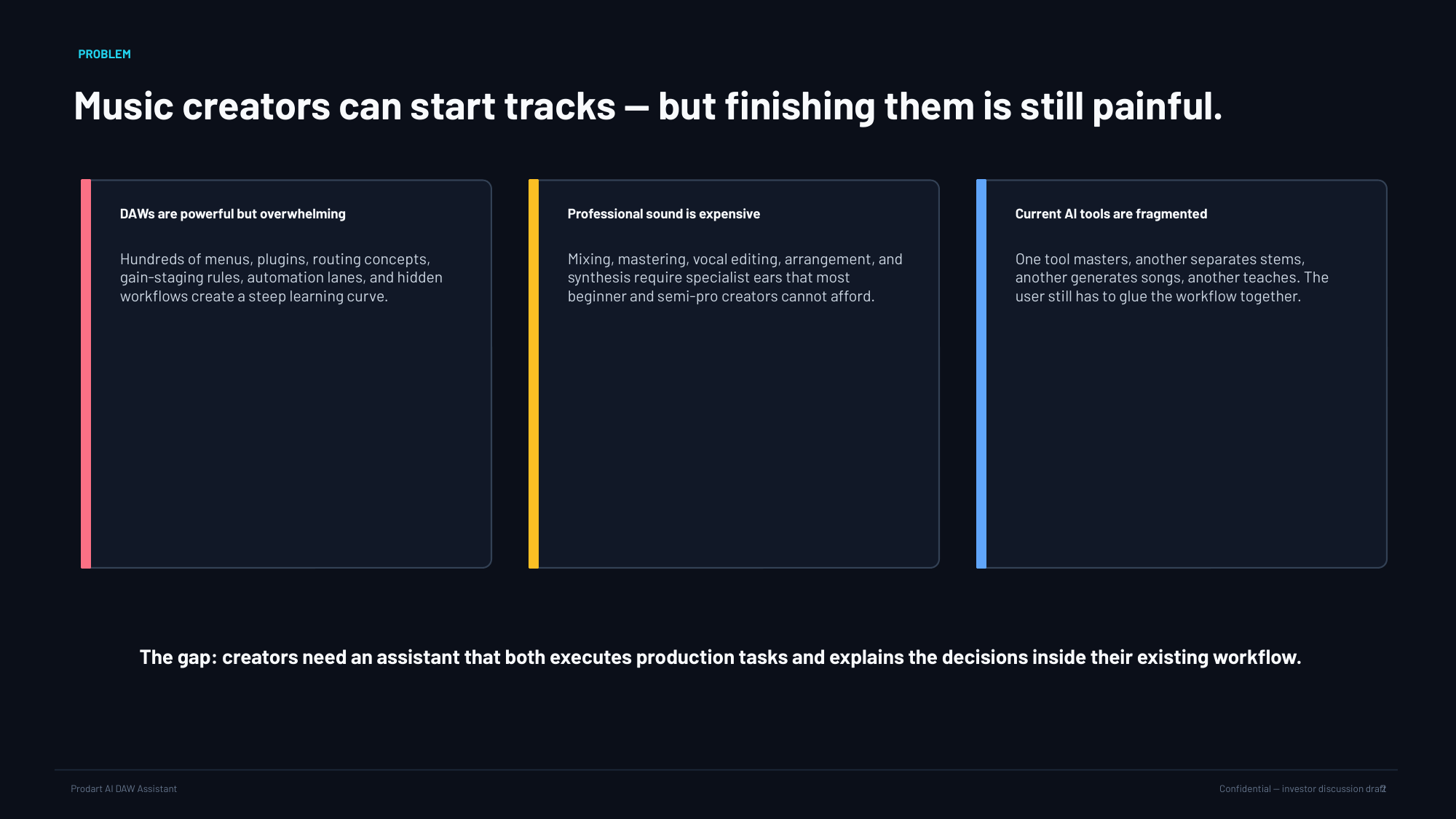

PROBLEM
Music creators can start tracks — but finishing them is still painful.

DAWs are powerful but overwhelming
Professional sound is expensive
Current AI tools are fragmented
Hundreds of menus, plugins, routing concepts, gain-staging rules, automation lanes, and hidden workflows create a steep learning curve.
Mixing, mastering, vocal editing, arrangement, and synthesis require specialist ears that most beginner and semi-pro creators cannot afford.
One tool masters, another separates stems, another generates songs, another teaches. The user still has to glue the workflow together.
The gap: creators need an assistant that both executes production tasks and explains the decisions inside their existing workflow.
2